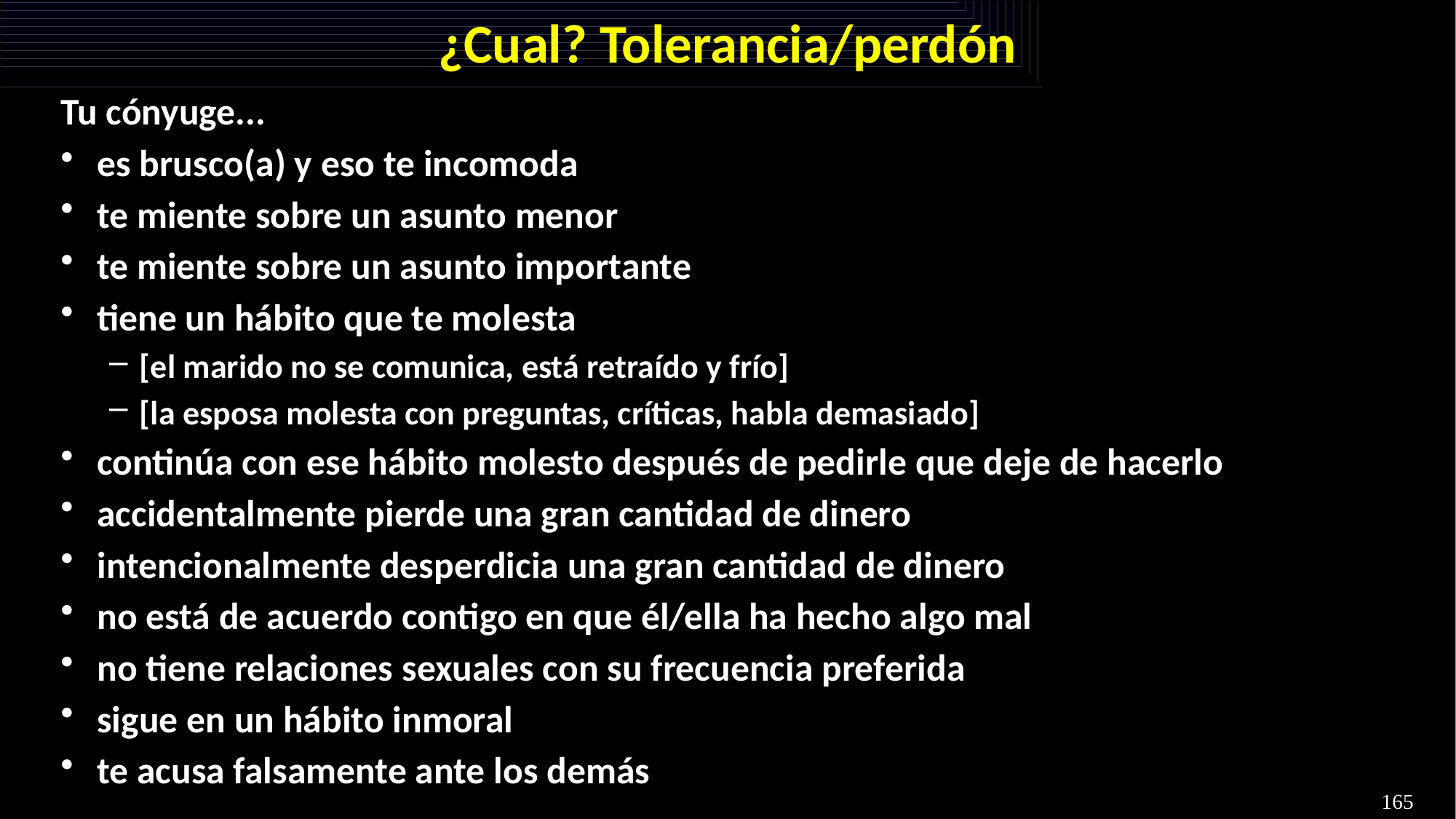

# ¿Cual? Tolerancia/perdón
Tu cónyuge...
es brusco(a) y eso te incomoda
te miente sobre un asunto menor
te miente sobre un asunto importante
tiene un hábito que te molesta
[el marido no se comunica, está retraído y frío]
[la esposa molesta con preguntas, críticas, habla demasiado]
continúa con ese hábito molesto después de pedirle que deje de hacerlo
accidentalmente pierde una gran cantidad de dinero
intencionalmente desperdicia una gran cantidad de dinero
no está de acuerdo contigo en que él/ella ha hecho algo mal
no tiene relaciones sexuales con su frecuencia preferida
sigue en un hábito inmoral
te acusa falsamente ante los demás
165